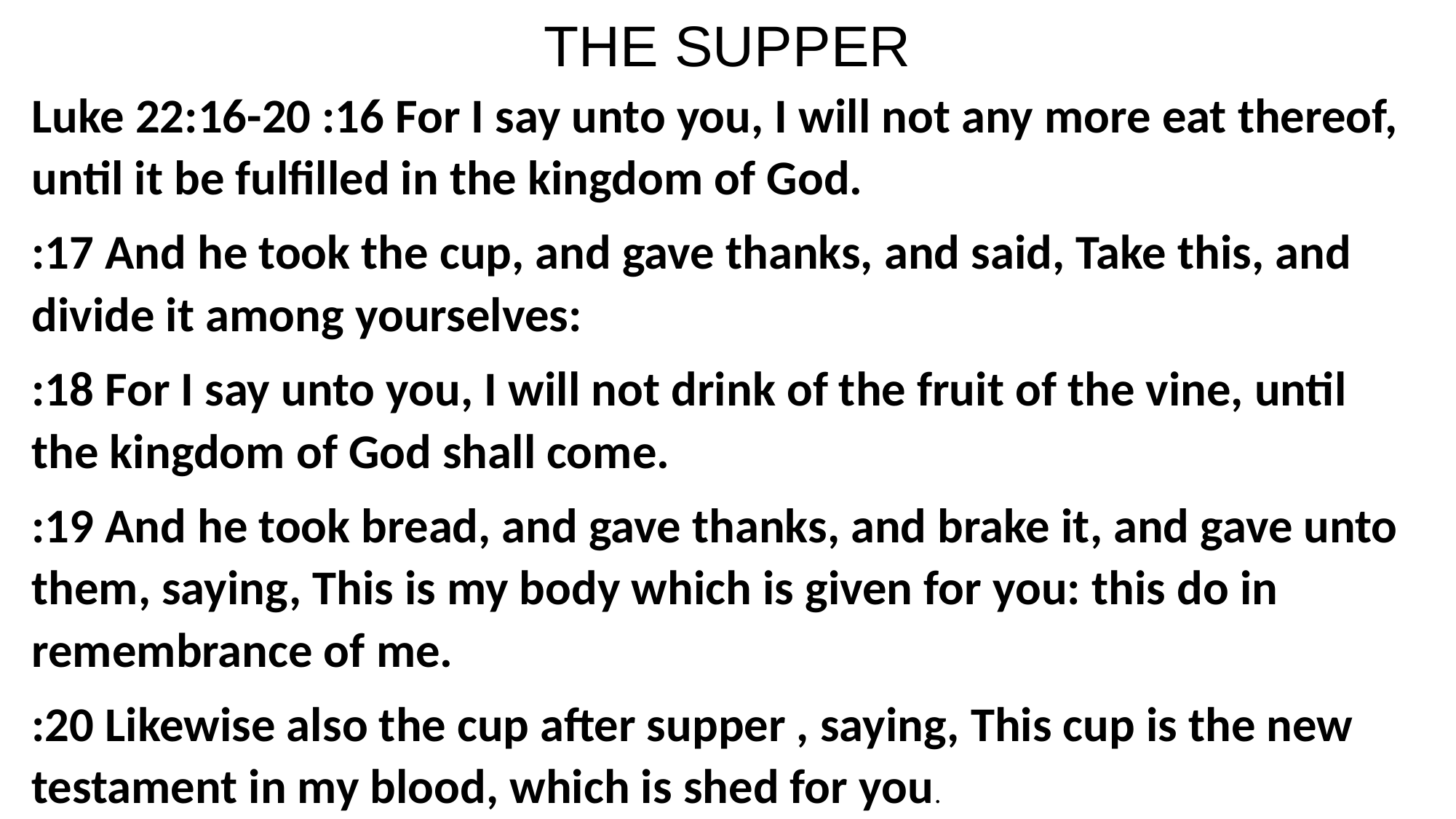

# THE SUPPER
Luke 22:16-20 :16 For I say unto you, I will not any more eat thereof, until it be fulfilled in the kingdom of God.
:17 And he took the cup, and gave thanks, and said, Take this, and divide it among yourselves:
:18 For I say unto you, I will not drink of the fruit of the vine, until the kingdom of God shall come.
:19 And he took bread, and gave thanks, and brake it, and gave unto them, saying, This is my body which is given for you: this do in remembrance of me.
:20 Likewise also the cup after supper , saying, This cup is the new testament in my blood, which is shed for you.